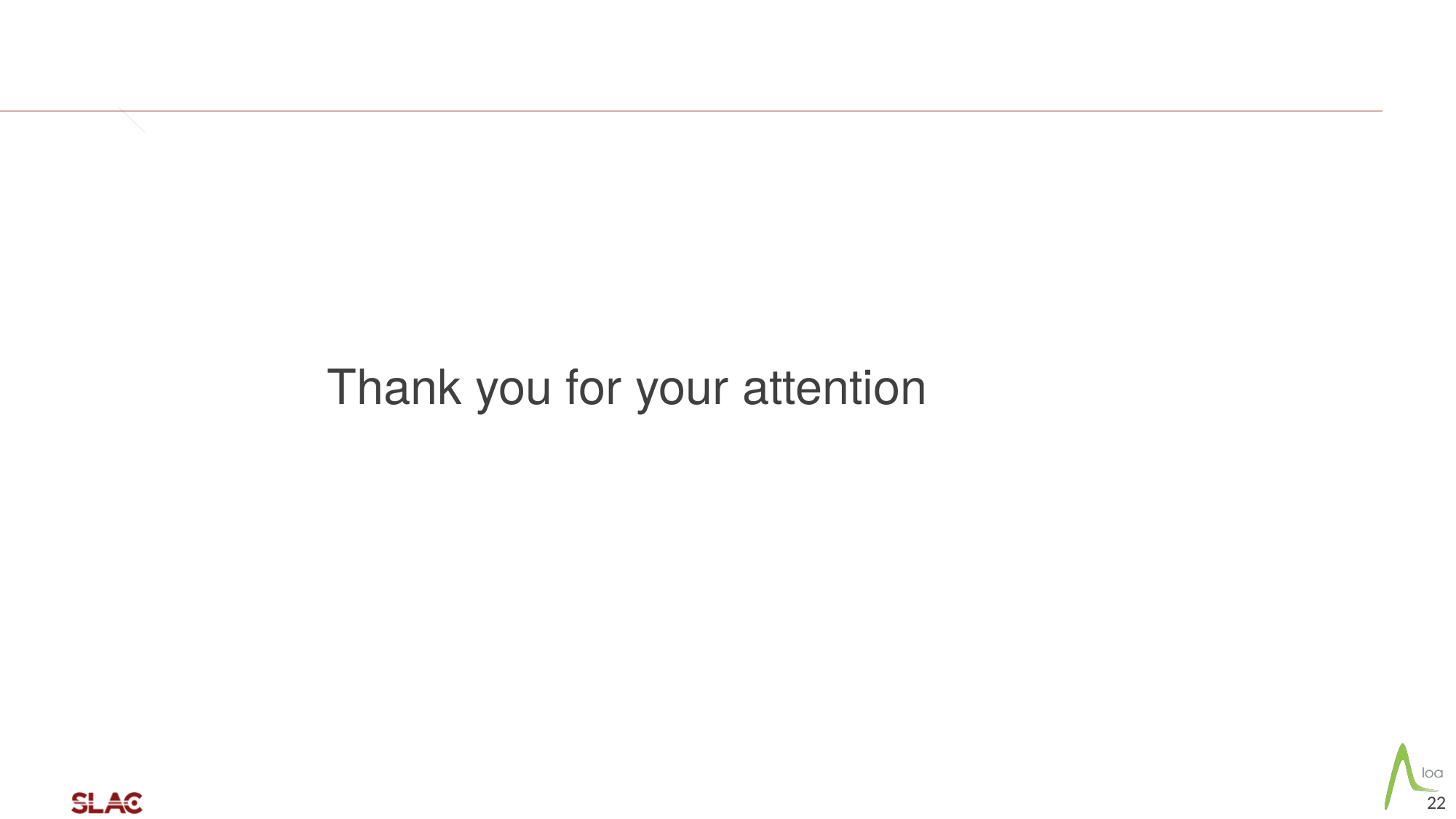

21/07/21
Thank you for your attention
22